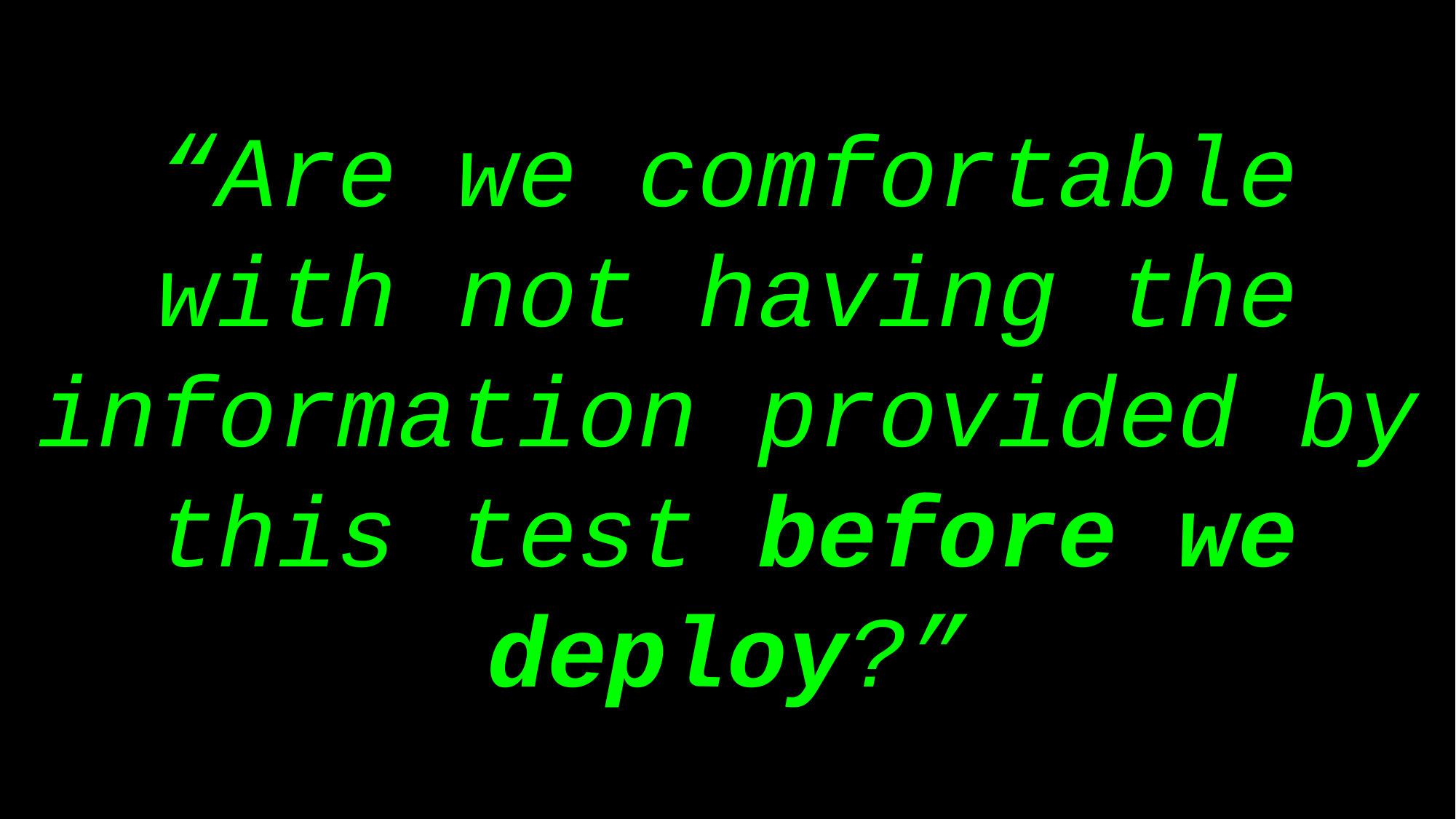

“Are we comfortable with not having the information provided by this test before we deploy?”